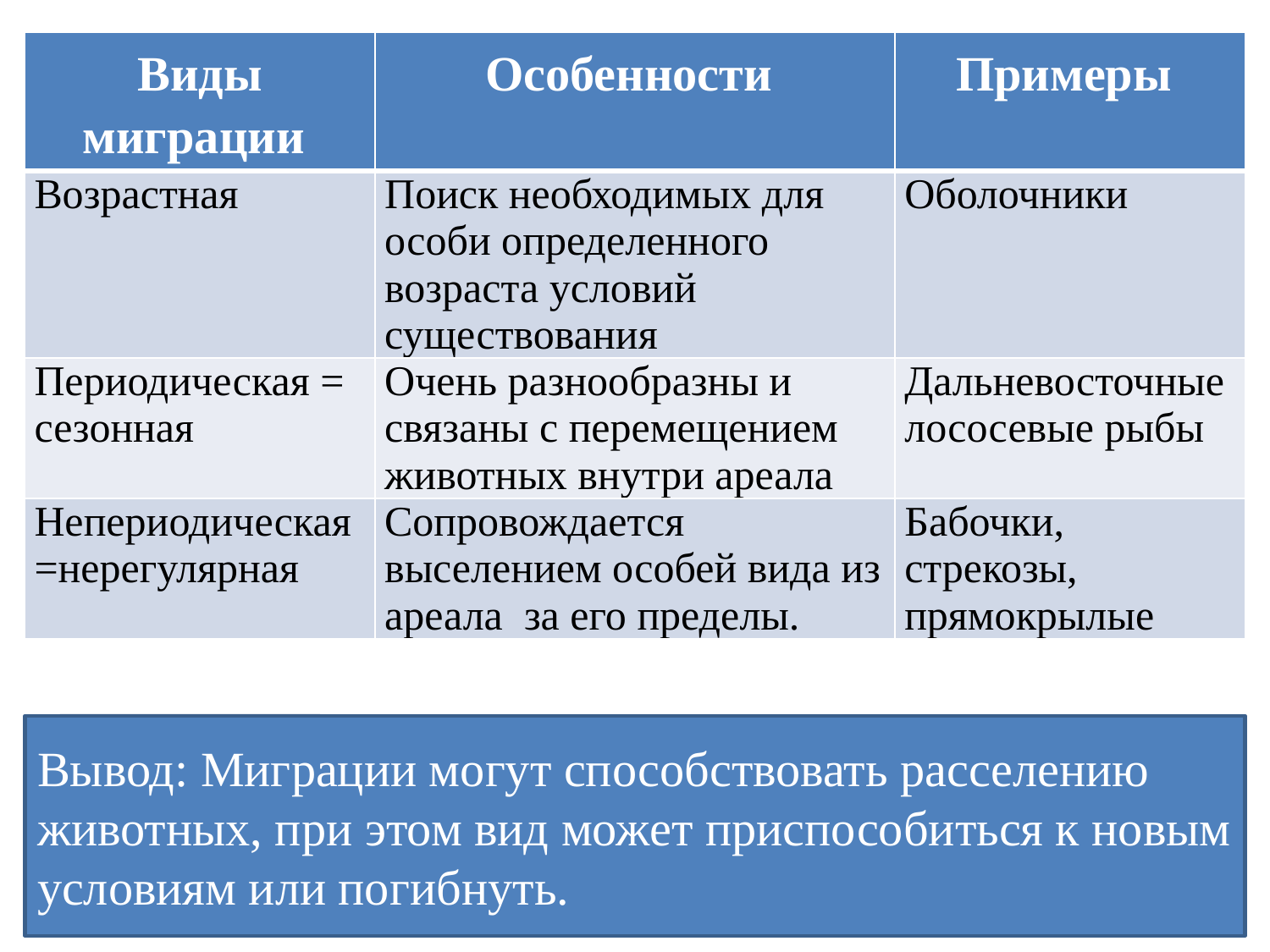

| Виды миграции | Особенности | Примеры |
| --- | --- | --- |
| Возрастная | Поиск необходимых для особи определенного возраста условий существования | Оболочники |
| Периодическая = сезонная | Очень разнообразны и связаны с перемещением животных внутри ареала | Дальневосточные лососевые рыбы |
| Непериодическая =нерегулярная | Сопровождается выселением особей вида из ареала за его пределы. | Бабочки, стрекозы, прямокрылые |
| Виды миграции | Особенности | Примеры |
| --- | --- | --- |
|  |  |  |
|  |  |  |
|  |  |  |
Вывод?
Вывод: Миграции могут способствовать расселению животных, при этом вид может приспособиться к новым условиям или погибнуть.